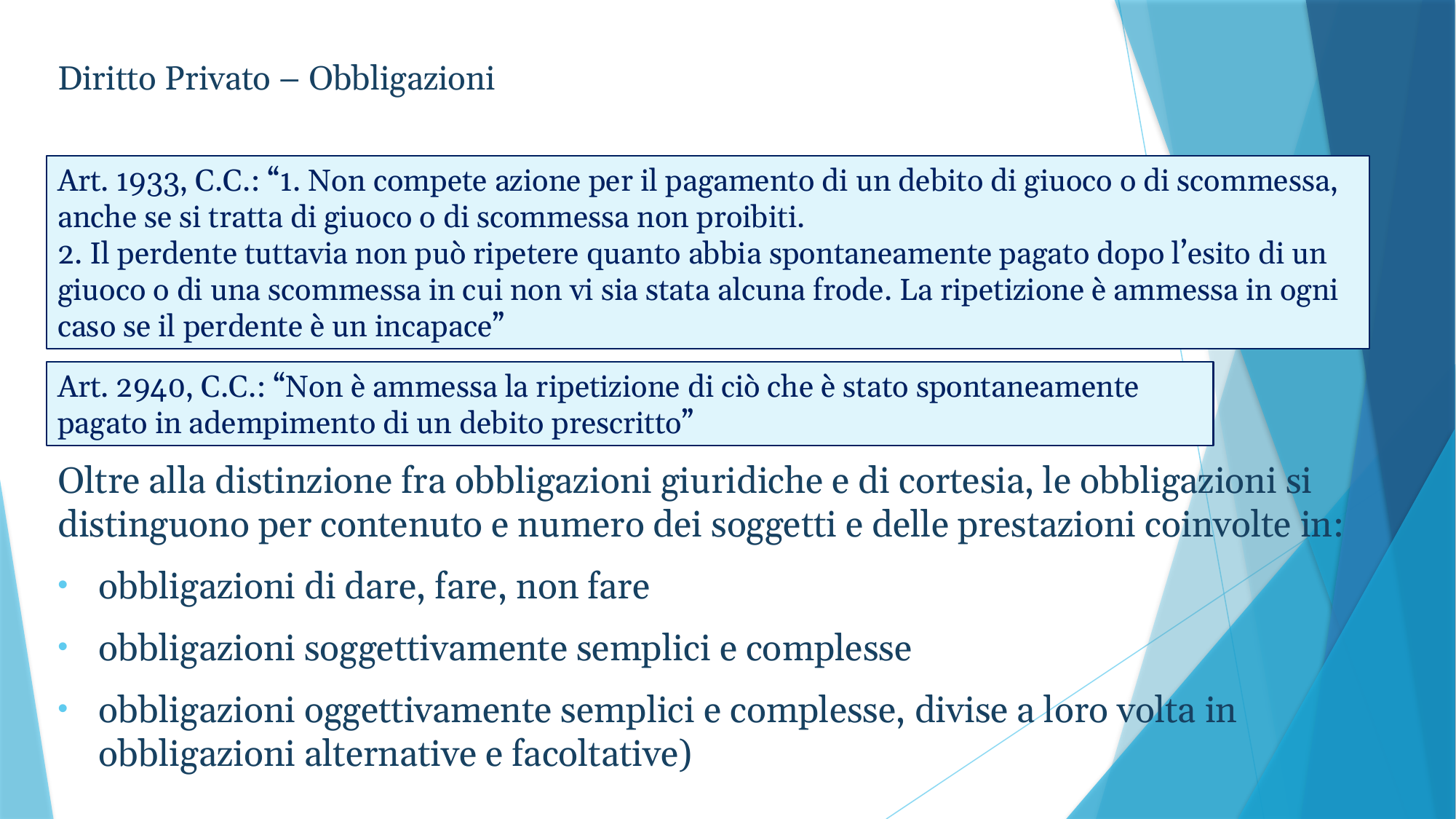

Diritto Privato – Obbligazioni
Art. 1933, C.C.: “1. Non compete azione per il pagamento di un debito di giuoco o di scommessa, anche se si tratta di giuoco o di scommessa non proibiti.
2. Il perdente tuttavia non può ripetere quanto abbia spontaneamente pagato dopo l’esito di un giuoco o di una scommessa in cui non vi sia stata alcuna frode. La ripetizione è ammessa in ogni caso se il perdente è un incapace”

Oltre alla distinzione fra obbligazioni giuridiche e di cortesia, le obbligazioni si distinguono per contenuto e numero dei soggetti e delle prestazioni coinvolte in:
obbligazioni di dare, fare, non fare
obbligazioni soggettivamente semplici e complesse
obbligazioni oggettivamente semplici e complesse, divise a loro volta in obbligazioni alternative e facoltative)

Art. 2940, C.C.: “Non è ammessa la ripetizione di ciò che è stato spontaneamente pagato in adempimento di un debito prescritto”